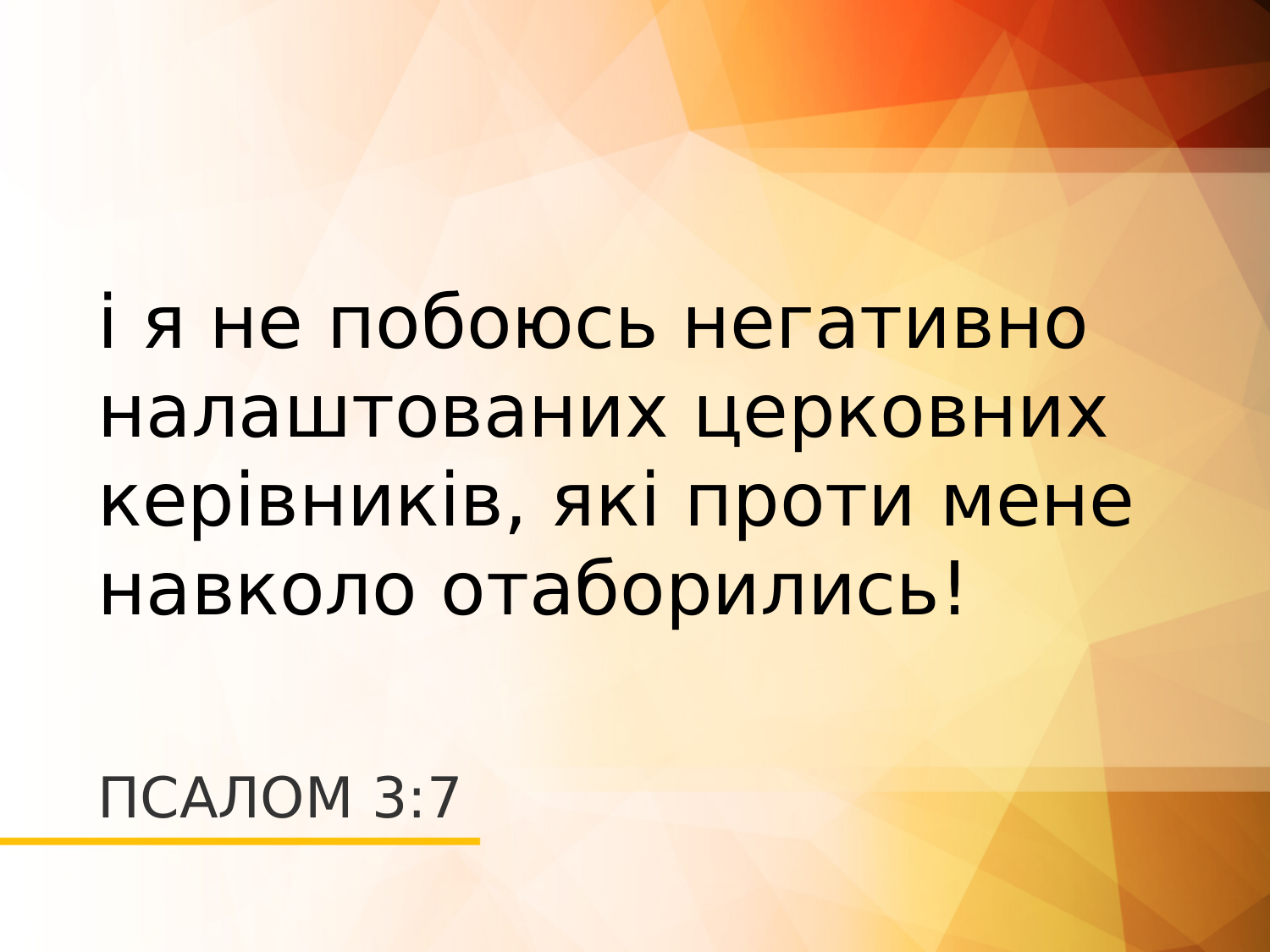

і я не побоюсь негативно налаштованих церковних керівників, які проти мене навколо отаборились!
# ПСАЛОМ 3:7